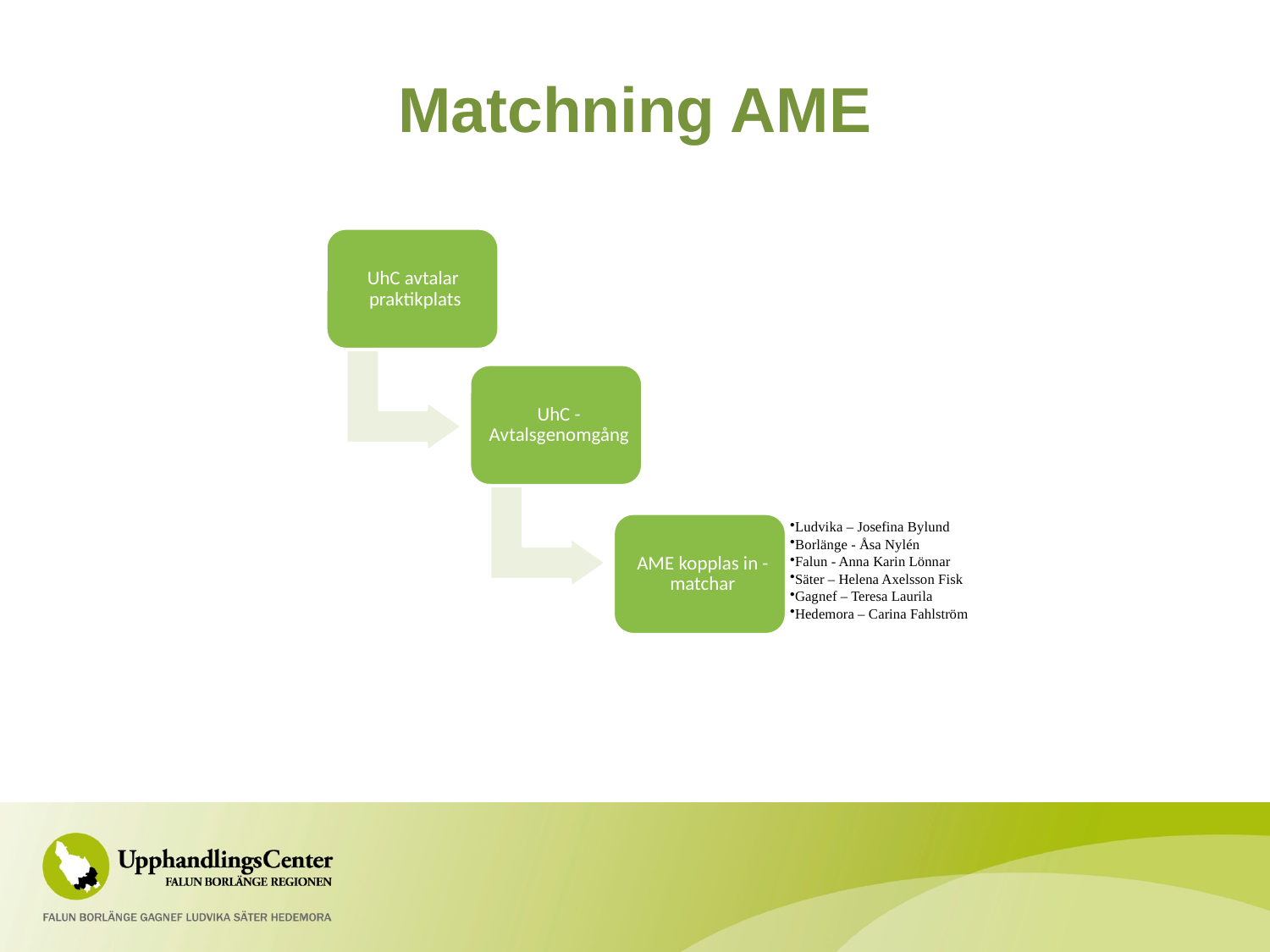

# Matchning AME
UhC avtalar  praktikplats
UhC - Avtalsgenomgång
AME kopplas in - matchar
Ludvika – Josefina Bylund
Borlänge - Åsa Nylén
Falun - Anna Karin Lönnar
Säter – Helena Axelsson Fisk
Gagnef – Teresa Laurila
Hedemora – Carina Fahlström